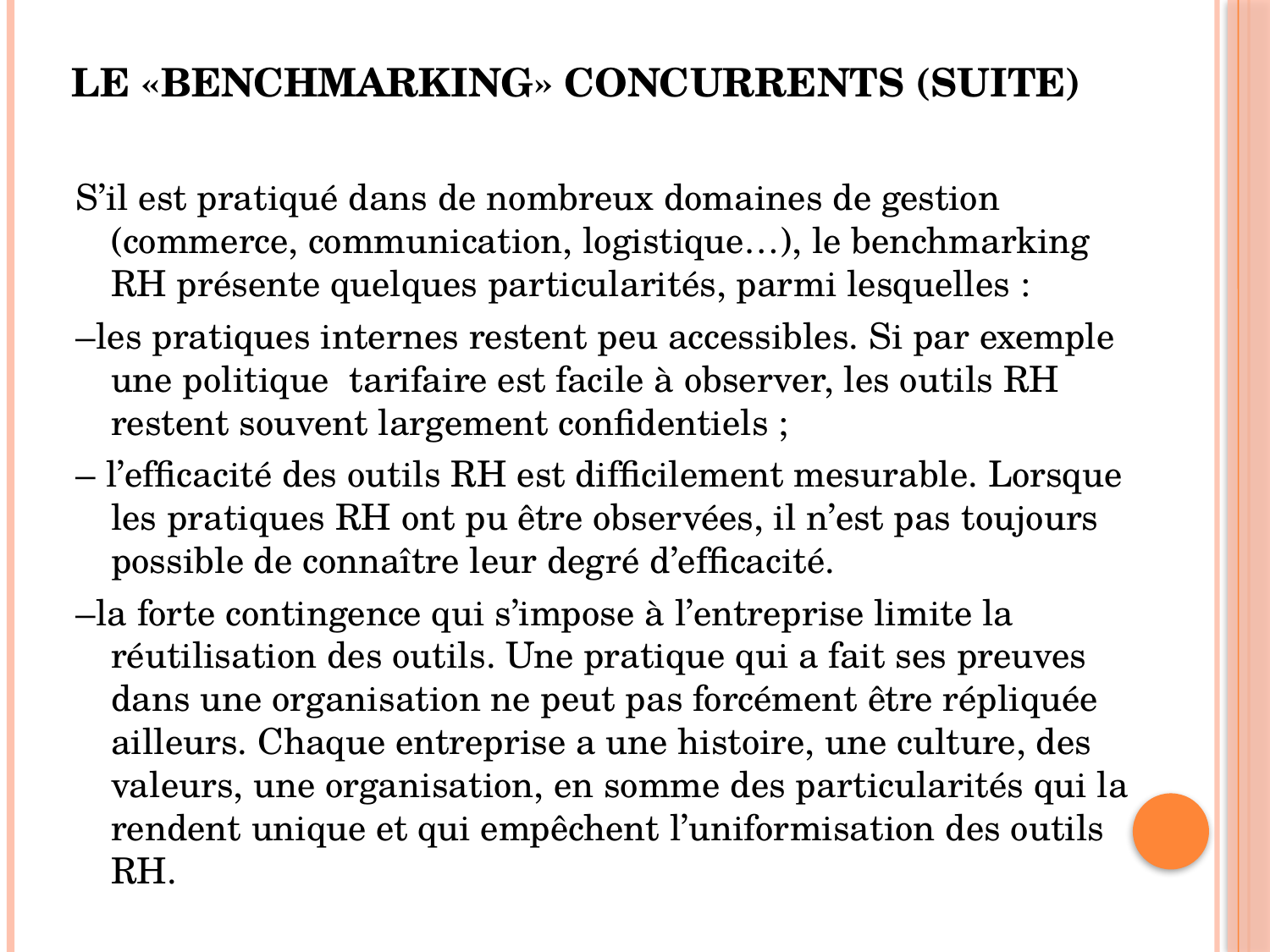

# Le «benchmarking» concurrents (suite)
S’il est pratiqué dans de nombreux domaines de gestion (commerce, communication, logistique…), le benchmarking RH présente quelques particularités, parmi lesquelles :
–les pratiques internes restent peu accessibles. Si par exemple une politique  tarifaire est facile à observer, les outils RH restent souvent largement conﬁdentiels ;
– l’efﬁcacité des outils RH est difﬁcilement mesurable. Lorsque les pratiques RH ont pu être observées, il n’est pas toujours possible de connaître leur degré d’efﬁcacité.
–la forte contingence qui s’impose à l’entreprise limite la réutilisation des outils. Une pratique qui a fait ses preuves dans une organisation ne peut pas forcément être répliquée ailleurs. Chaque entreprise a une histoire, une culture, des valeurs, une organisation, en somme des particularités qui la rendent unique et qui empêchent l’uniformisation des outils RH.